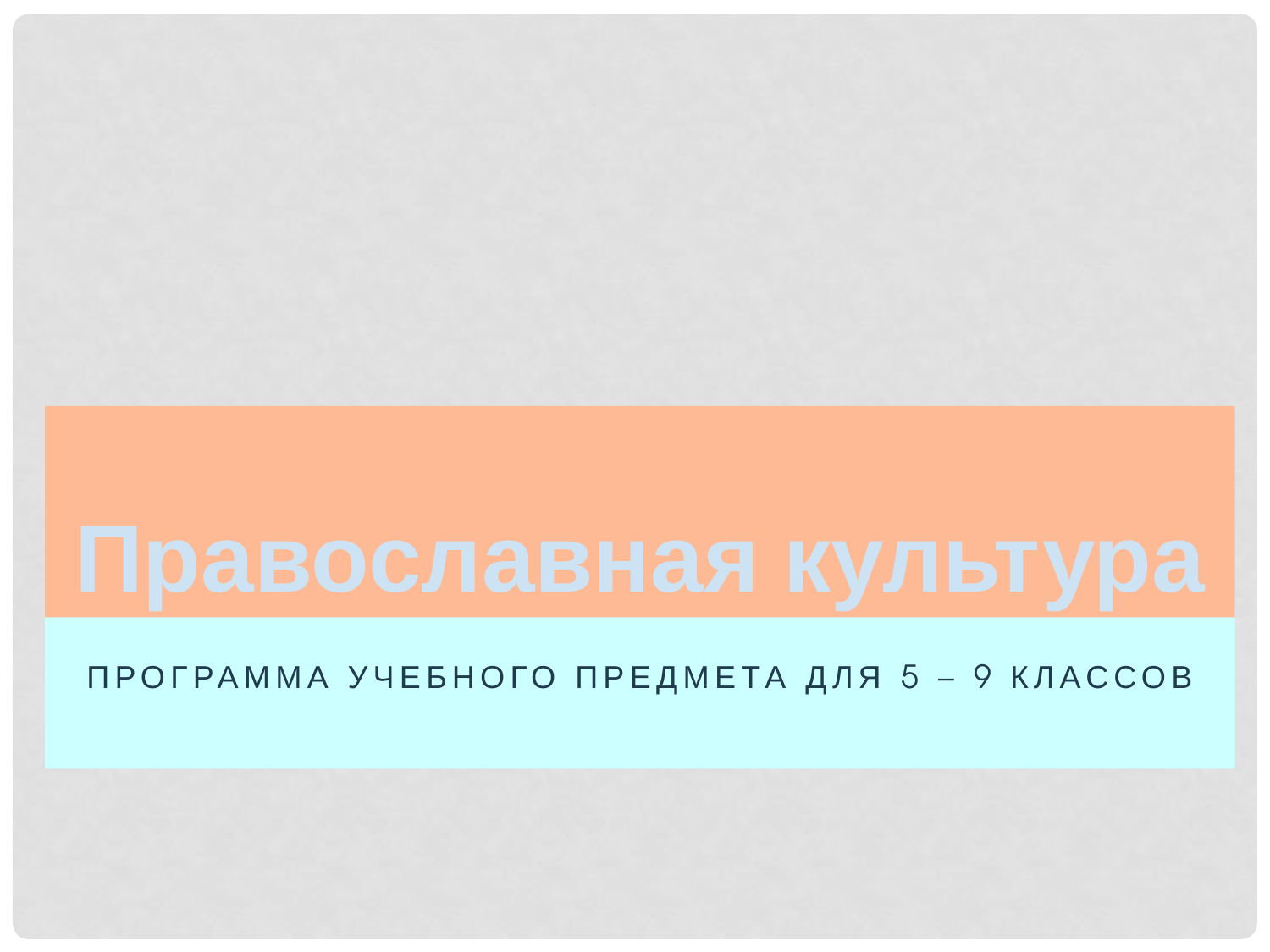

# Православная культура

Программа учебного предмета для 5 – 9 классов